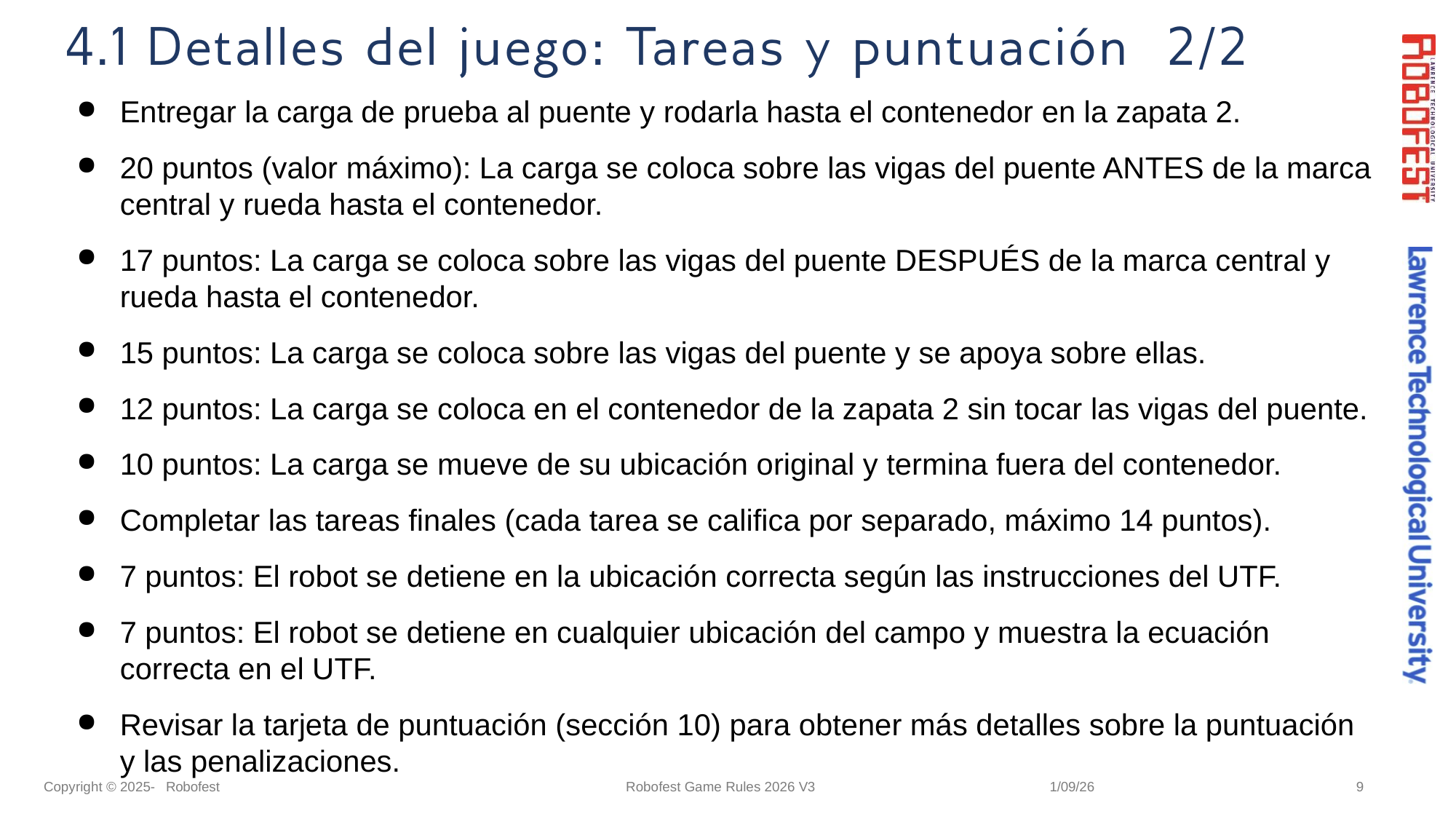

# 4.1 Detalles del juego: Tareas y puntuación  2/2
Entregar la carga de prueba al puente y rodarla hasta el contenedor en la zapata 2.
20 puntos (valor máximo): La carga se coloca sobre las vigas del puente ANTES de la marca central y rueda hasta el contenedor.
17 puntos: La carga se coloca sobre las vigas del puente DESPUÉS de la marca central y rueda hasta el contenedor.
15 puntos: La carga se coloca sobre las vigas del puente y se apoya sobre ellas.
12 puntos: La carga se coloca en el contenedor de la zapata 2 sin tocar las vigas del puente.
10 puntos: La carga se mueve de su ubicación original y termina fuera del contenedor.
Completar las tareas finales (cada tarea se califica por separado, máximo 14 puntos).
7 puntos: El robot se detiene en la ubicación correcta según las instrucciones del UTF.
7 puntos: El robot se detiene en cualquier ubicación del campo y muestra la ecuación correcta en el UTF.
Revisar la tarjeta de puntuación (sección 10) para obtener más detalles sobre la puntuación y las penalizaciones.
Copyright © 2025- Robofest
Robofest Game Rules 2026 V3
1/09/26
9